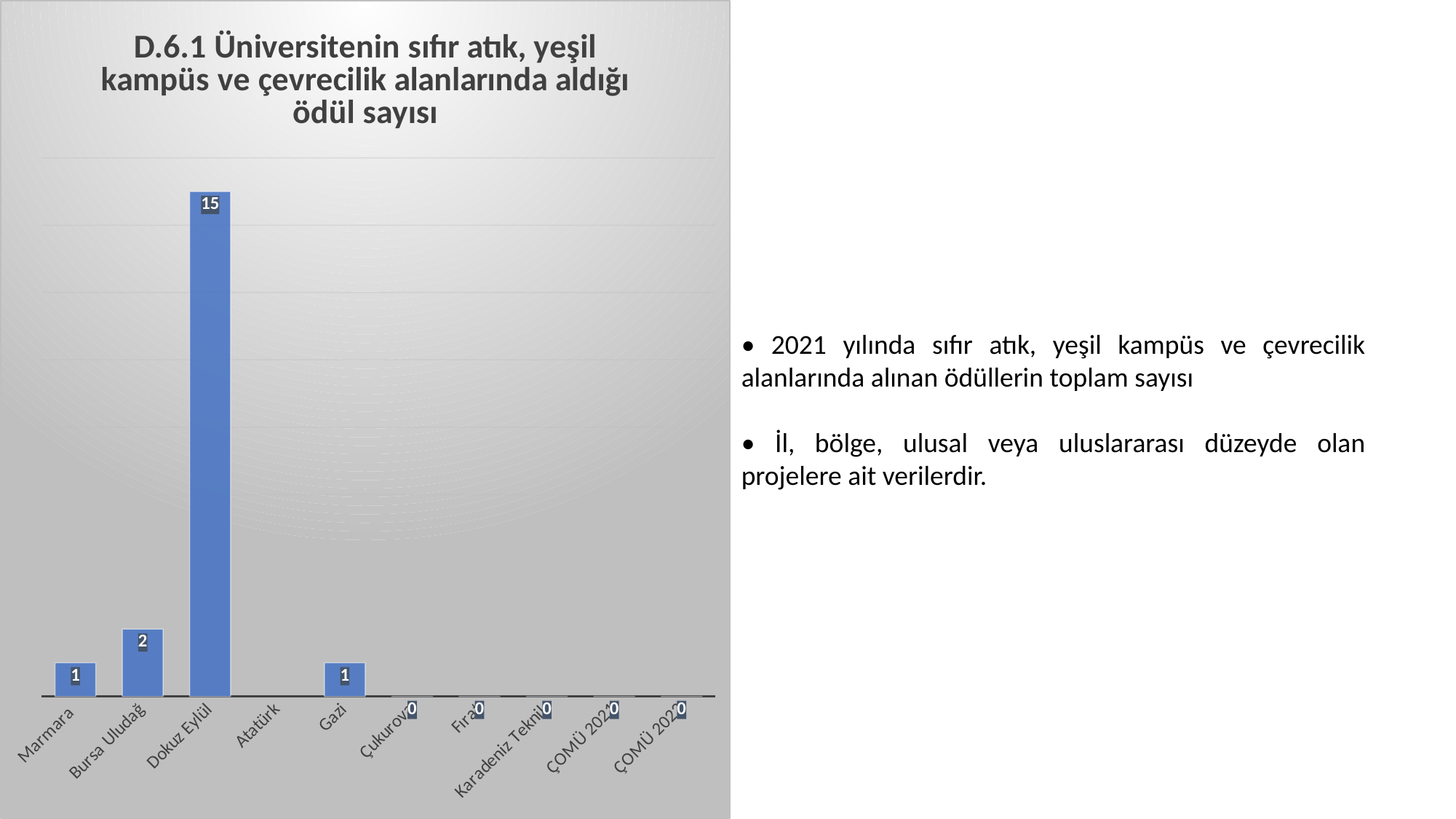

### Chart:

| Category | D.6.1 Üniversitenin sıfır atık, yeşil kampüs ve çevrecilik alanlarında aldığı ödül sayısı |
|---|---|
| Marmara  | 1.0 |
| Bursa Uludağ | 2.0 |
| Dokuz Eylül | 15.0 |
| Atatürk | None |
| Gazi | 1.0 |
| Çukurova | 0.0 |
| Fırat | 0.0 |
| Karadeniz Teknik | 0.0 |
| ÇOMÜ 2021 | 0.0 |
| ÇOMÜ 2022 | 0.0 |
• 2021 yılında sıfır atık, yeşil kampüs ve çevrecilik alanlarında alınan ödüllerin toplam sayısı

• İl, bölge, ulusal veya uluslararası düzeyde olan projelere ait verilerdir.